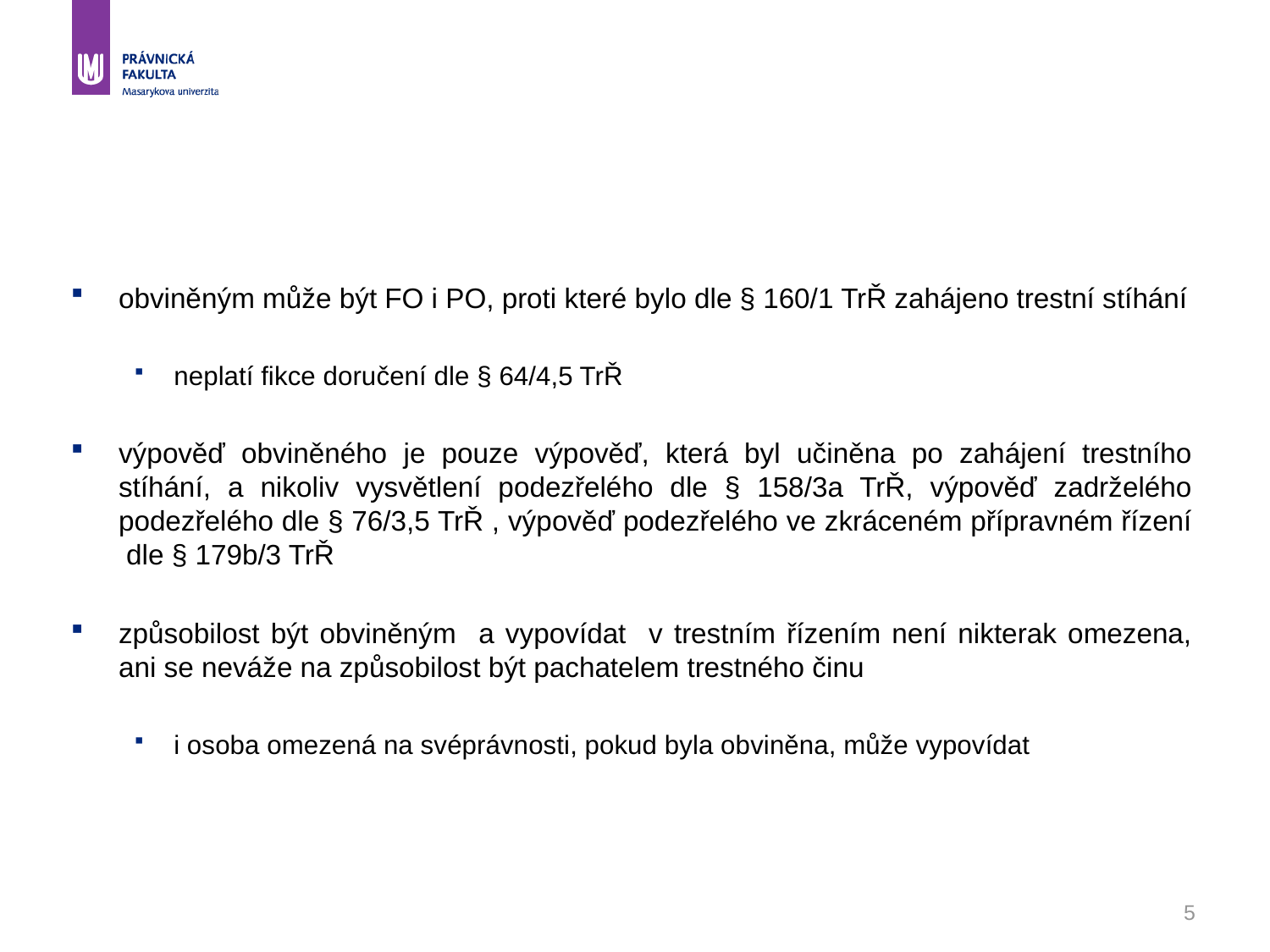

#
obviněným může být FO i PO, proti které bylo dle § 160/1 TrŘ zahájeno trestní stíhání

neplatí fikce doručení dle § 64/4,5 TrŘ

výpověď obviněného je pouze výpověď, která byl učiněna po zahájení trestního stíhání, a nikoliv vysvětlení podezřelého dle § 158/3a TrŘ, výpověď zadrželého podezřelého dle § 76/3,5 TrŘ , výpověď podezřelého ve zkráceném přípravném řízení  dle § 179b/3 TrŘ

způsobilost být obviněným  a vypovídat  v trestním řízením není nikterak omezena, ani se neváže na způsobilost být pachatelem trestného činu

i osoba omezená na svéprávnosti, pokud byla obviněna, může vypovídat
5